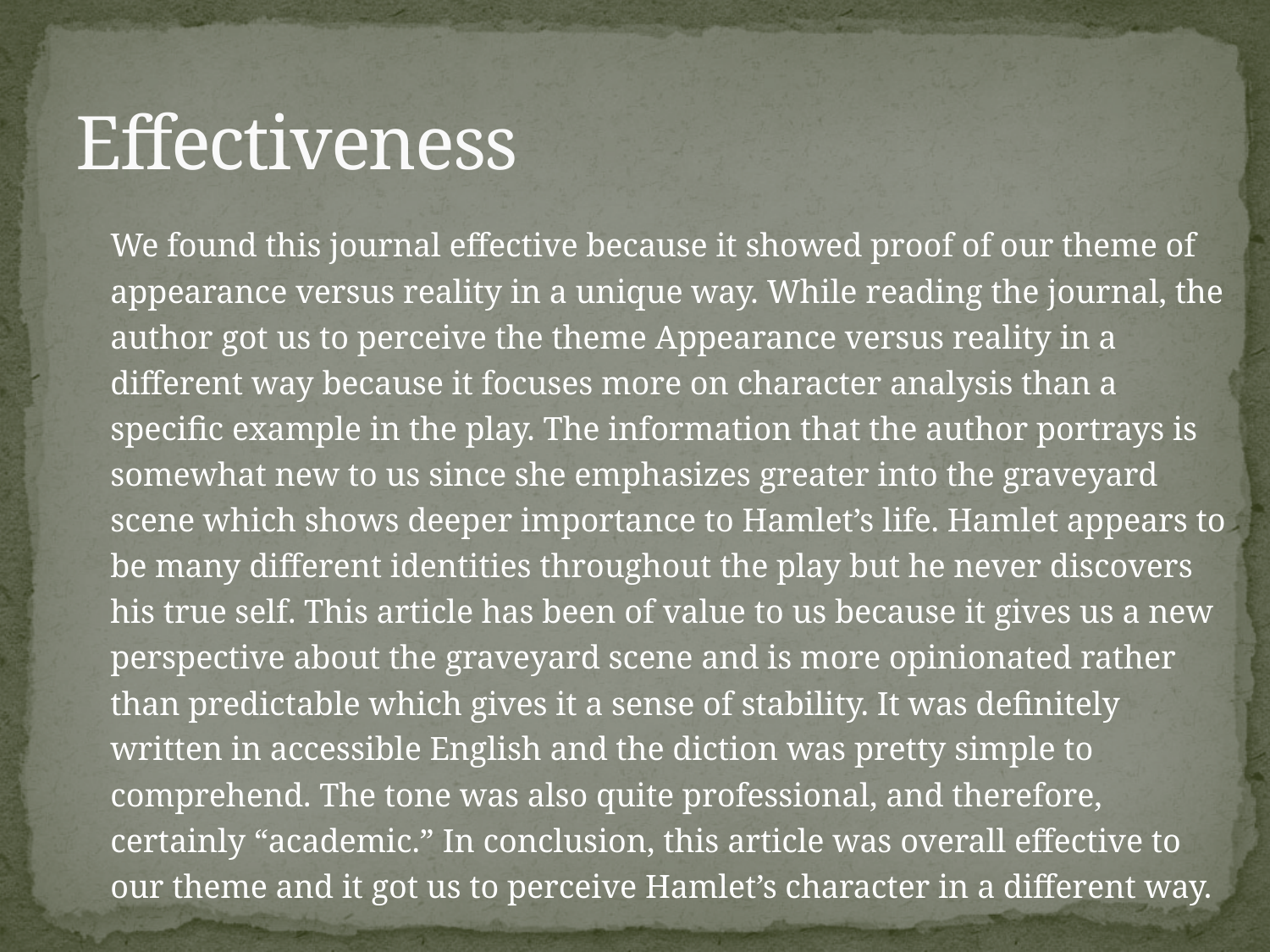

# Effectiveness
	We found this journal effective because it showed proof of our theme of appearance versus reality in a unique way. While reading the journal, the author got us to perceive the theme Appearance versus reality in a different way because it focuses more on character analysis than a specific example in the play. The information that the author portrays is somewhat new to us since she emphasizes greater into the graveyard scene which shows deeper importance to Hamlet’s life. Hamlet appears to be many different identities throughout the play but he never discovers his true self. This article has been of value to us because it gives us a new perspective about the graveyard scene and is more opinionated rather than predictable which gives it a sense of stability. It was definitely written in accessible English and the diction was pretty simple to comprehend. The tone was also quite professional, and therefore, certainly “academic.” In conclusion, this article was overall effective to our theme and it got us to perceive Hamlet’s character in a different way.